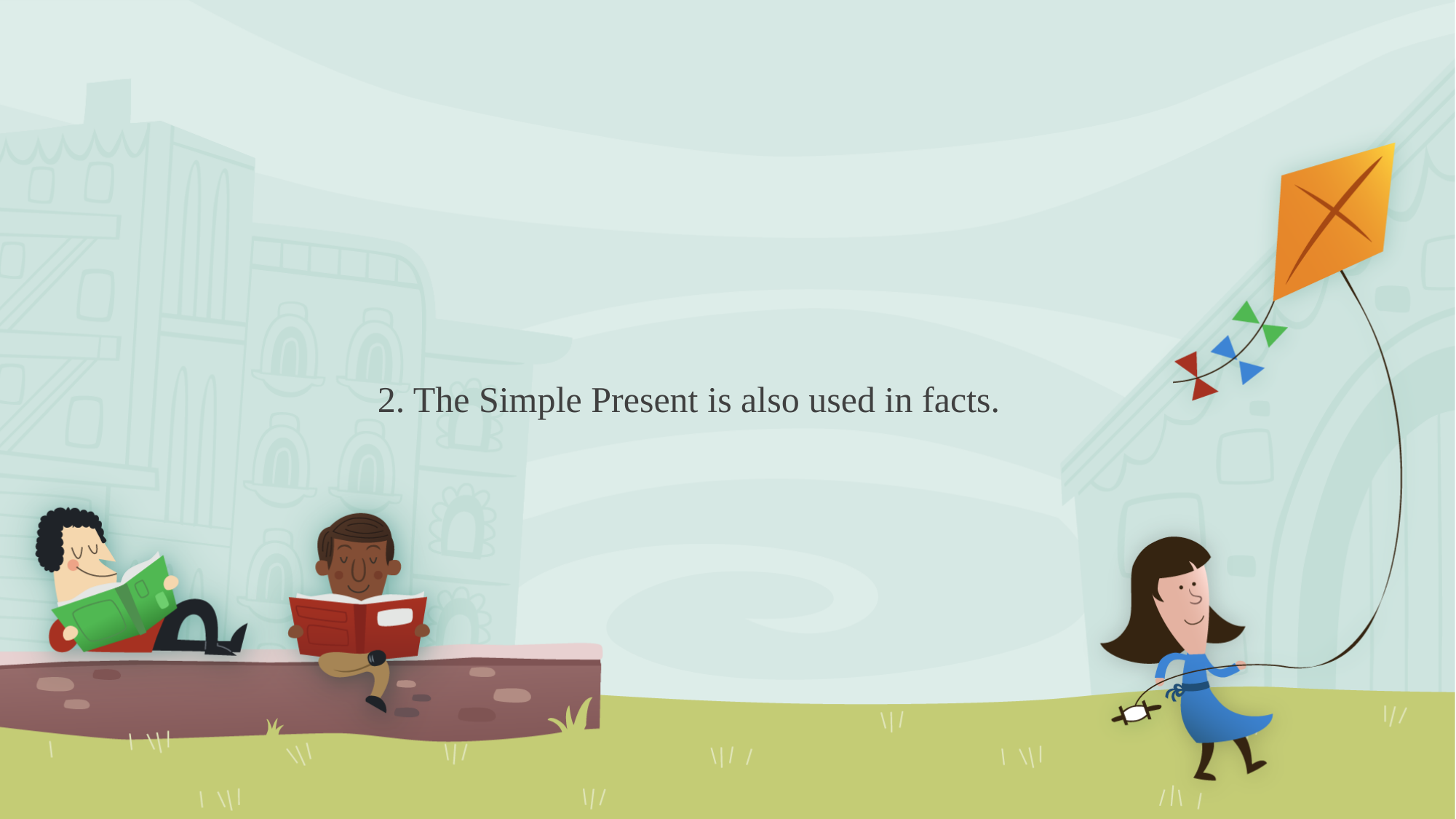

2. The Simple Present is also used in facts.